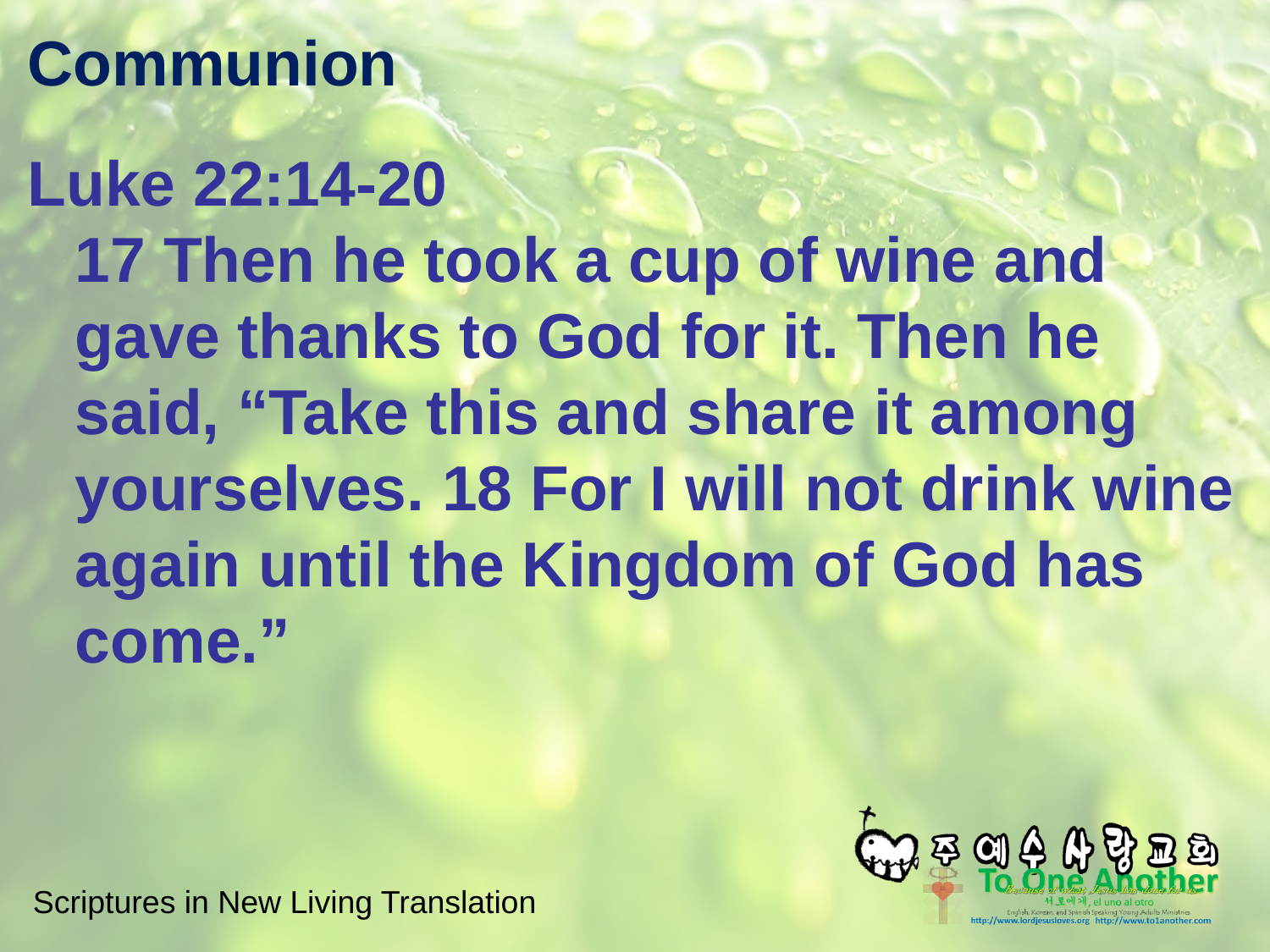

# Communion
Luke 22:14-20
17 Then he took a cup of wine and gave thanks to God for it. Then he said, “Take this and share it among yourselves. 18 For I will not drink wine again until the Kingdom of God has come.”